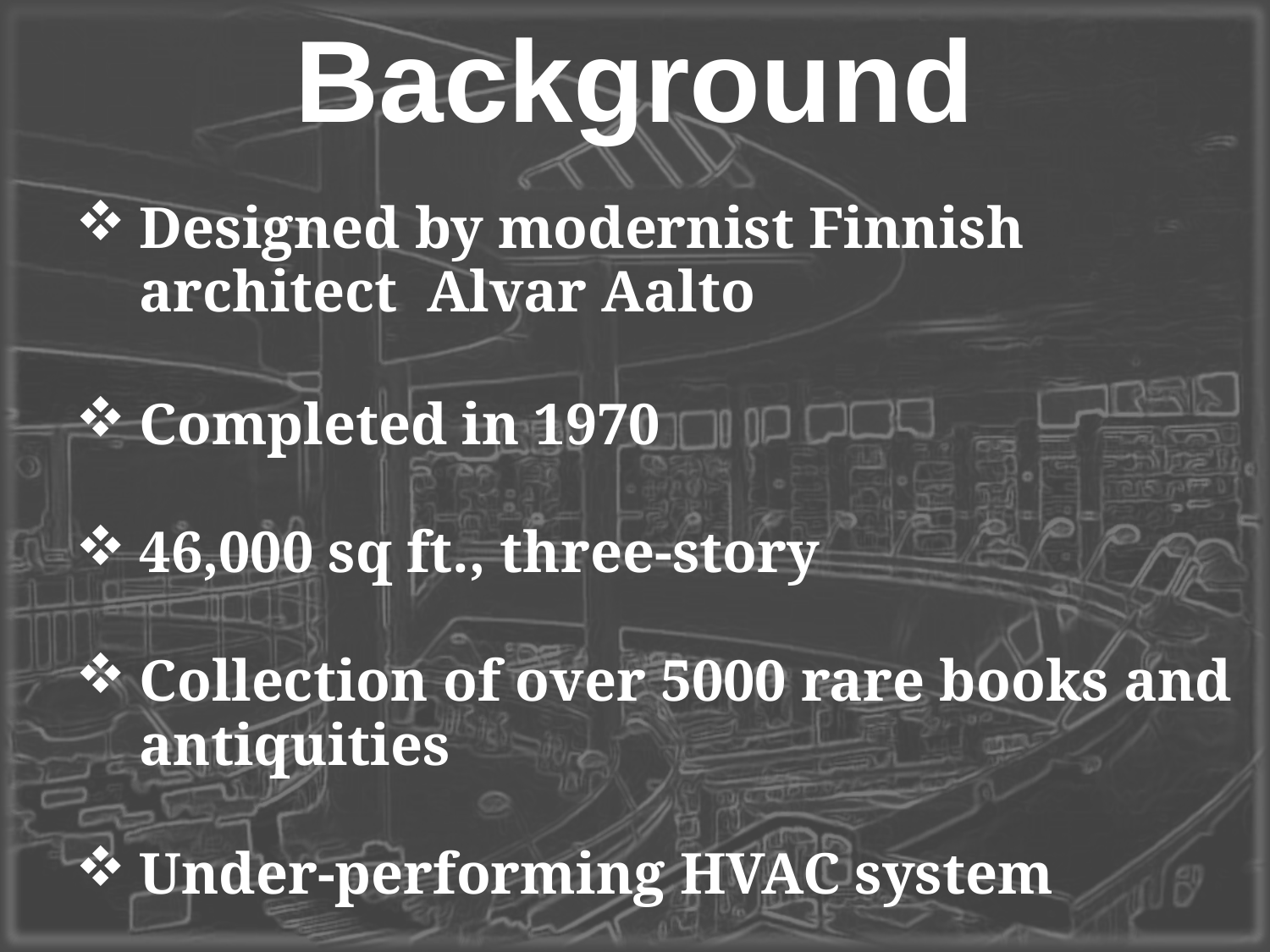

Background
Designed by modernist Finnish architect  Alvar Aalto
Completed in 1970

46,000 sq ft., three-story

Collection of over 5000 rare books and antiquities
Under-performing HVAC system